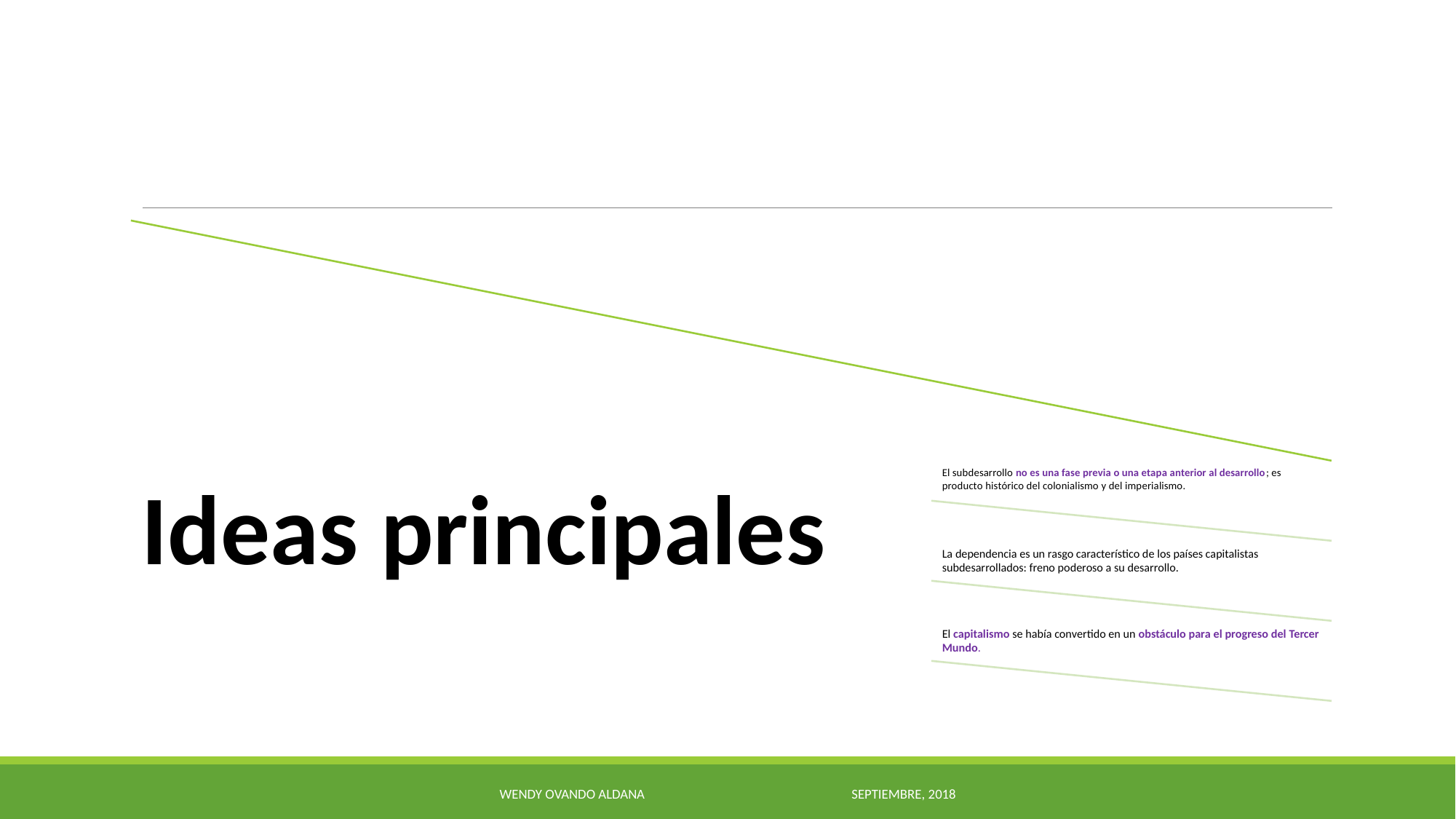

#
Ideas principales
El subdesarrollo no es una fase previa o una etapa anterior al desarrollo; es producto histórico del colonialismo y del imperialismo.
La dependencia es un rasgo característico de los países capitalistas subdesarrollados: freno poderoso a su desarrollo.
El capitalismo se había convertido en un obstáculo para el progreso del Tercer Mundo.
Wendy Ovando Aldana                                                                   septiembre, 2018